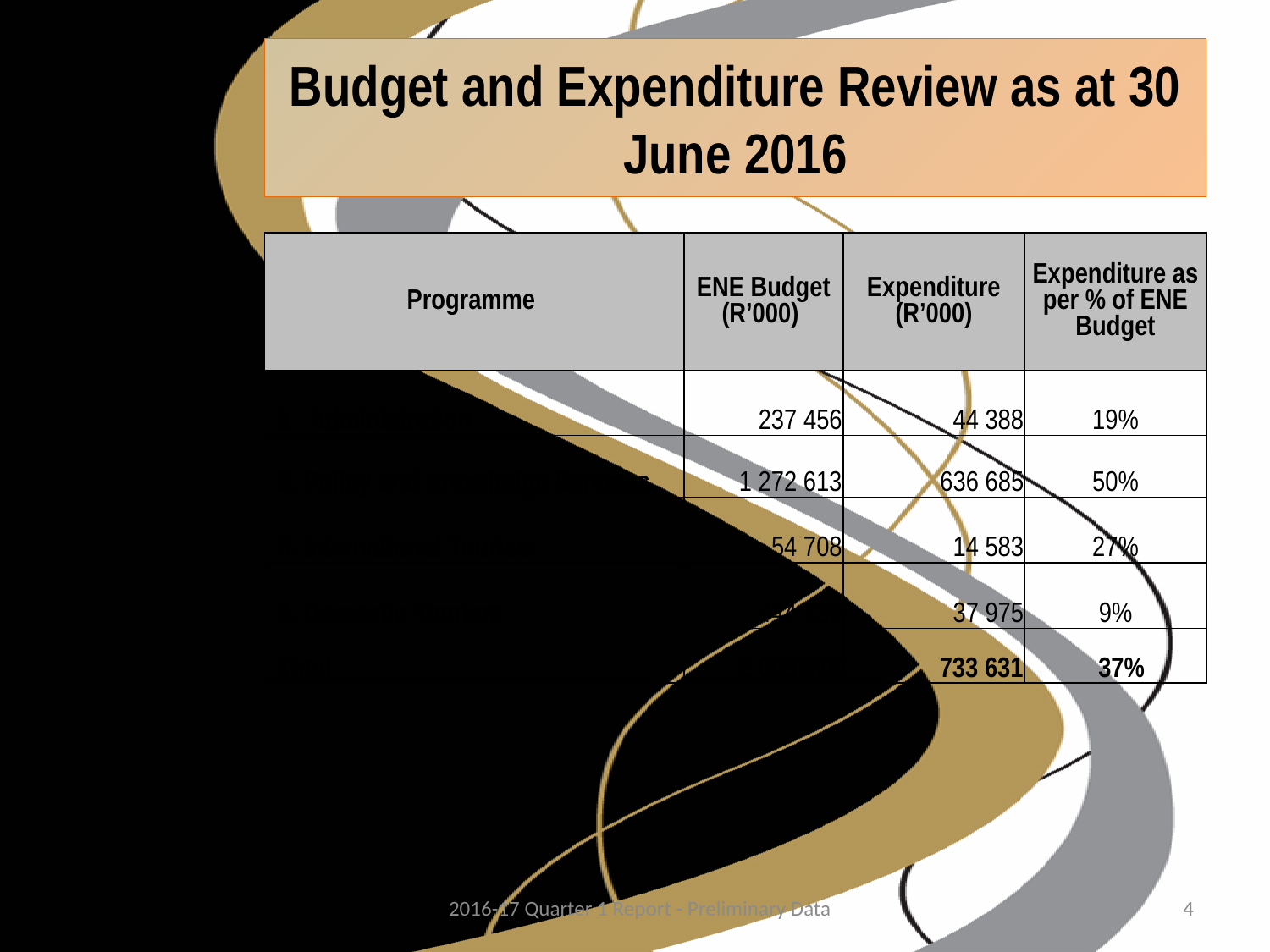

# Budget and Expenditure Review as at 30 June 2016
| Programme | ENE Budget (R’000) | Expenditure (R’000) | Expenditure as per % of ENE Budget |
| --- | --- | --- | --- |
| 1. Administration | 237 456 | 44 388 | 19% |
| 2. Policy and Knowledge Services | 1 272 613 | 636 685 | 50% |
| 3. International Tourism | 54 708 | 14 583 | 27% |
| 4. Domestic Tourism | 444 739 | 37 975 | 9% |
| Total | 2 009 516 | 733 631 | 37% |
2016-17 Quarter 1 Report - Preliminary Data
4